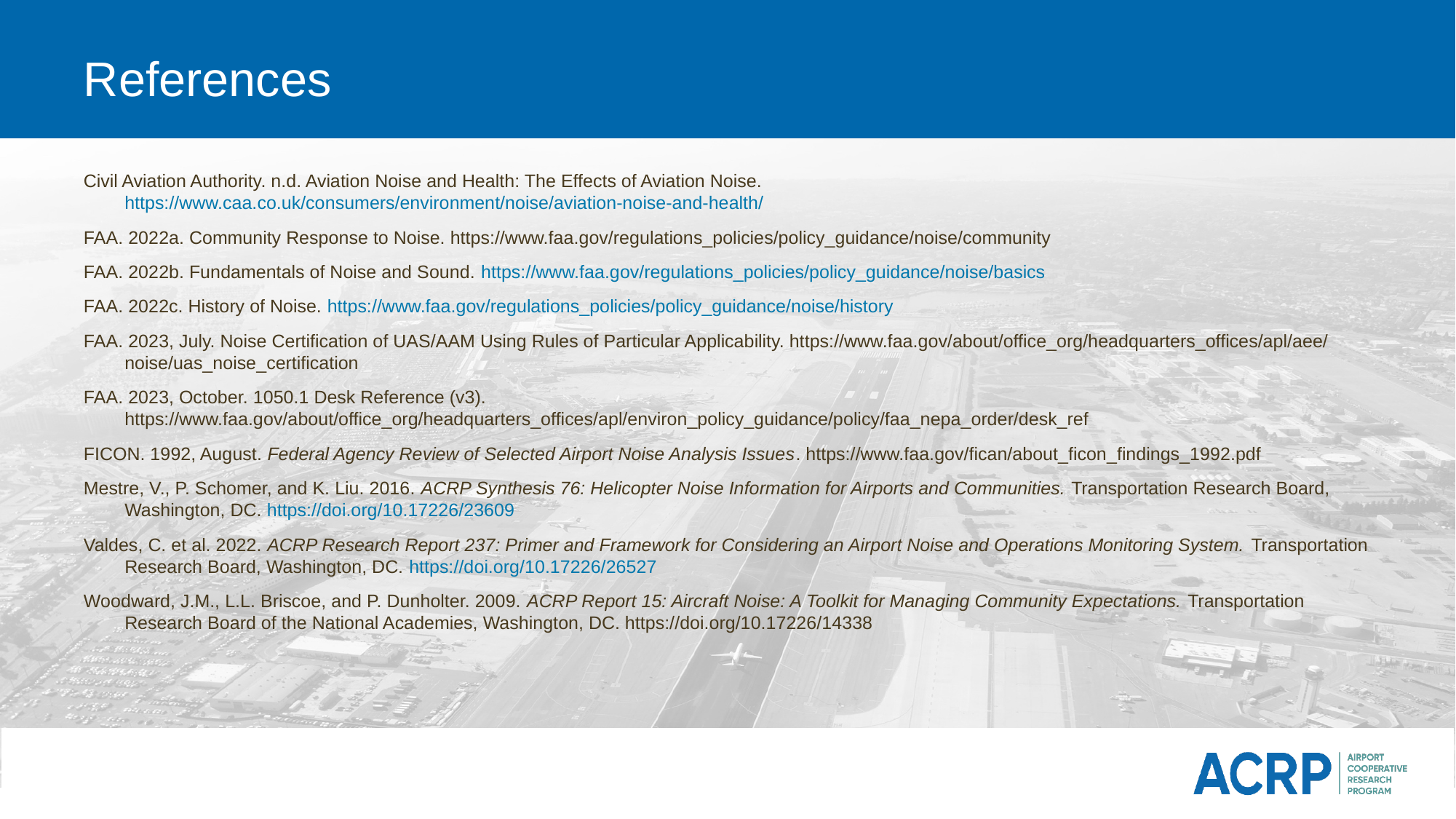

# References
Civil Aviation Authority. n.d. Aviation Noise and Health: The Effects of Aviation Noise. https://www.caa.co.uk/consumers/environment/noise/aviation-noise-and-health/
FAA. 2022a. Community Response to Noise. https://www.faa.gov/regulations_policies/policy_guidance/noise/community
FAA. 2022b. Fundamentals of Noise and Sound. https://www.faa.gov/regulations_policies/policy_guidance/noise/basics
FAA. 2022c. History of Noise. https://www.faa.gov/regulations_policies/policy_guidance/noise/history
FAA. 2023, July. Noise Certification of UAS/AAM Using Rules of Particular Applicability. https://www.faa.gov/about/office_org/headquarters_offices/apl/aee/noise/uas_noise_certification
FAA. 2023, October. 1050.1 Desk Reference (v3). https://www.faa.gov/about/office_org/headquarters_offices/apl/environ_policy_guidance/policy/faa_nepa_order/desk_ref
FICON. 1992, August. Federal Agency Review of Selected Airport Noise Analysis Issues. https://www.faa.gov/fican/about_ficon_findings_1992.pdf
Mestre, V., P. Schomer, and K. Liu. 2016. ACRP Synthesis 76: Helicopter Noise Information for Airports and Communities. Transportation Research Board, Washington, DC. https://doi.org/10.17226/23609
Valdes, C. et al. 2022. ACRP Research Report 237: Primer and Framework for Considering an Airport Noise and Operations Monitoring System. Transportation Research Board, Washington, DC. https://doi.org/10.17226/26527
Woodward, J.M., L.L. Briscoe, and P. Dunholter. 2009. ACRP Report 15: Aircraft Noise: A Toolkit for Managing Community Expectations. Transportation Research Board of the National Academies, Washington, DC. https://doi.org/10.17226/14338